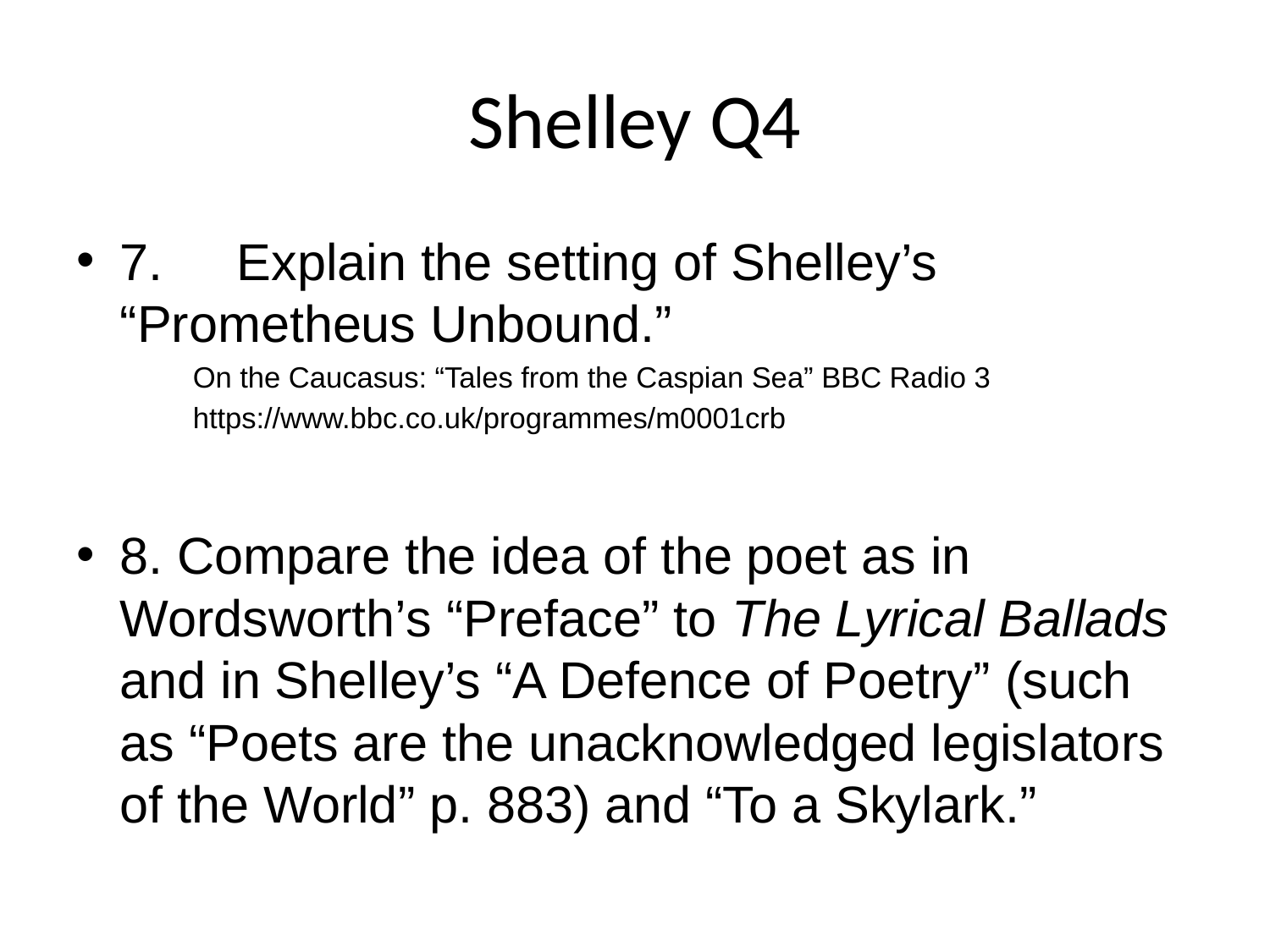

# Shelley Q4
7.	Explain the setting of Shelley’s “Prometheus Unbound.”
	On the Caucasus: “Tales from the Caspian Sea” BBC Radio 3
	https://www.bbc.co.uk/programmes/m0001crb

8. Compare the idea of the poet as in Wordsworth’s “Preface” to The Lyrical Ballads and in Shelley’s “A Defence of Poetry” (such as “Poets are the unacknowledged legislators of the World” p. 883) and “To a Skylark.”